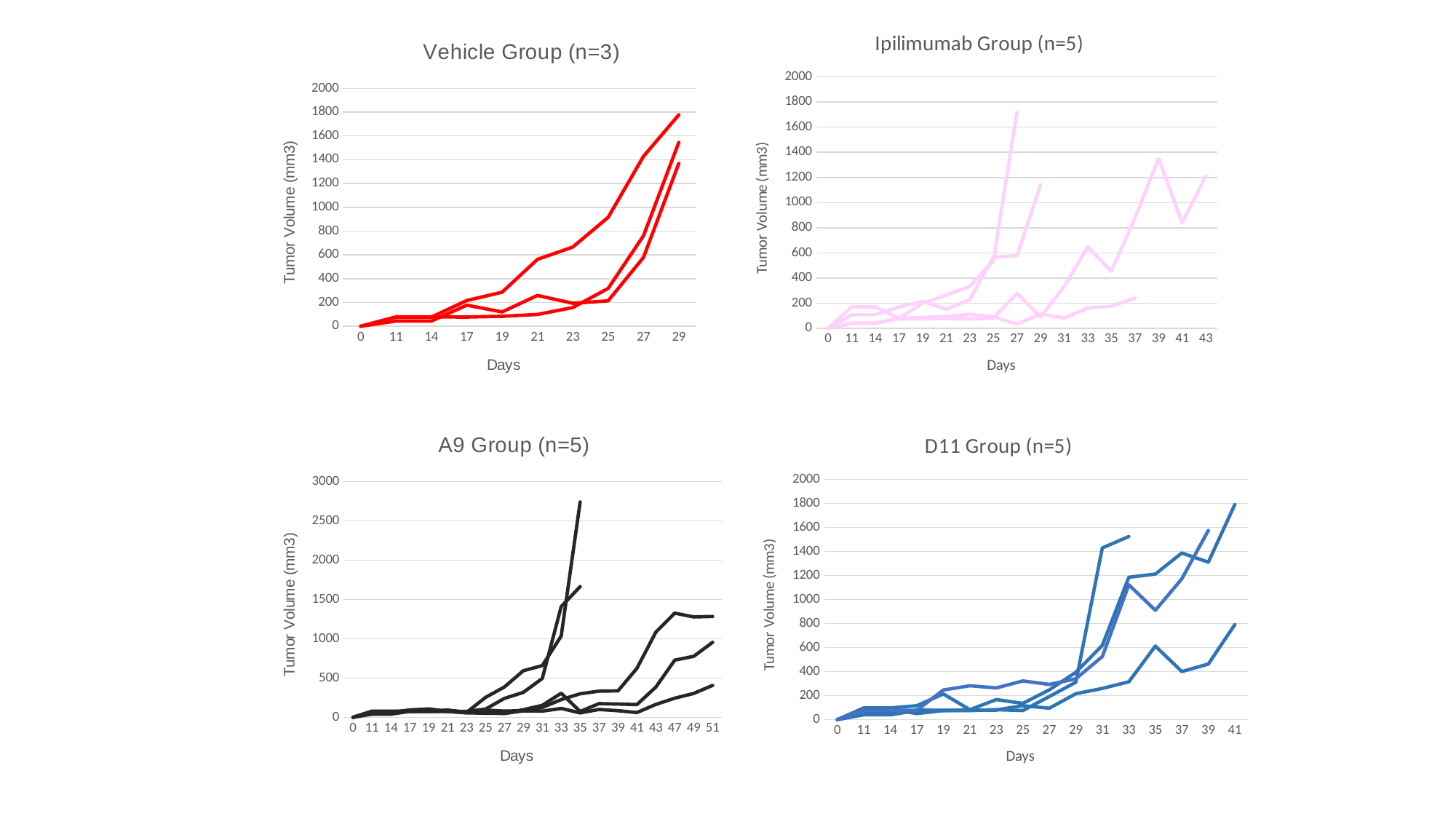

[unsupported chart]

### Chart: Vehicle Group (n=3)

| Category |  |  |  |
|---|---|---|---|
| 0 | 0.0 | 0.0 | 0.0 |
| 11 | 76.95 | 44.0 | 78.40800000000002 |
| 14 | 76.95 | 44.0 | 78.40800000000002 |
| 17 | 216.30200000000002 | 177.1875 | 77.5 |
| 19 | 285.77 | 120.09450000000001 | 83.75 |
| 21 | 561.8 | 258.85999999999996 | 99.144 |
| 23 | 665.336 | 193.027 | 157.115 |
| 25 | 914.837 | 213.16 | 317.90000000000003 |
| 27 | 1428.05 | 578.6560000000001 | 760.266 |
| 29 | 1776.6125 | 1368.704 | 1545.3374999999999 |

[unsupported chart]

[unsupported chart]